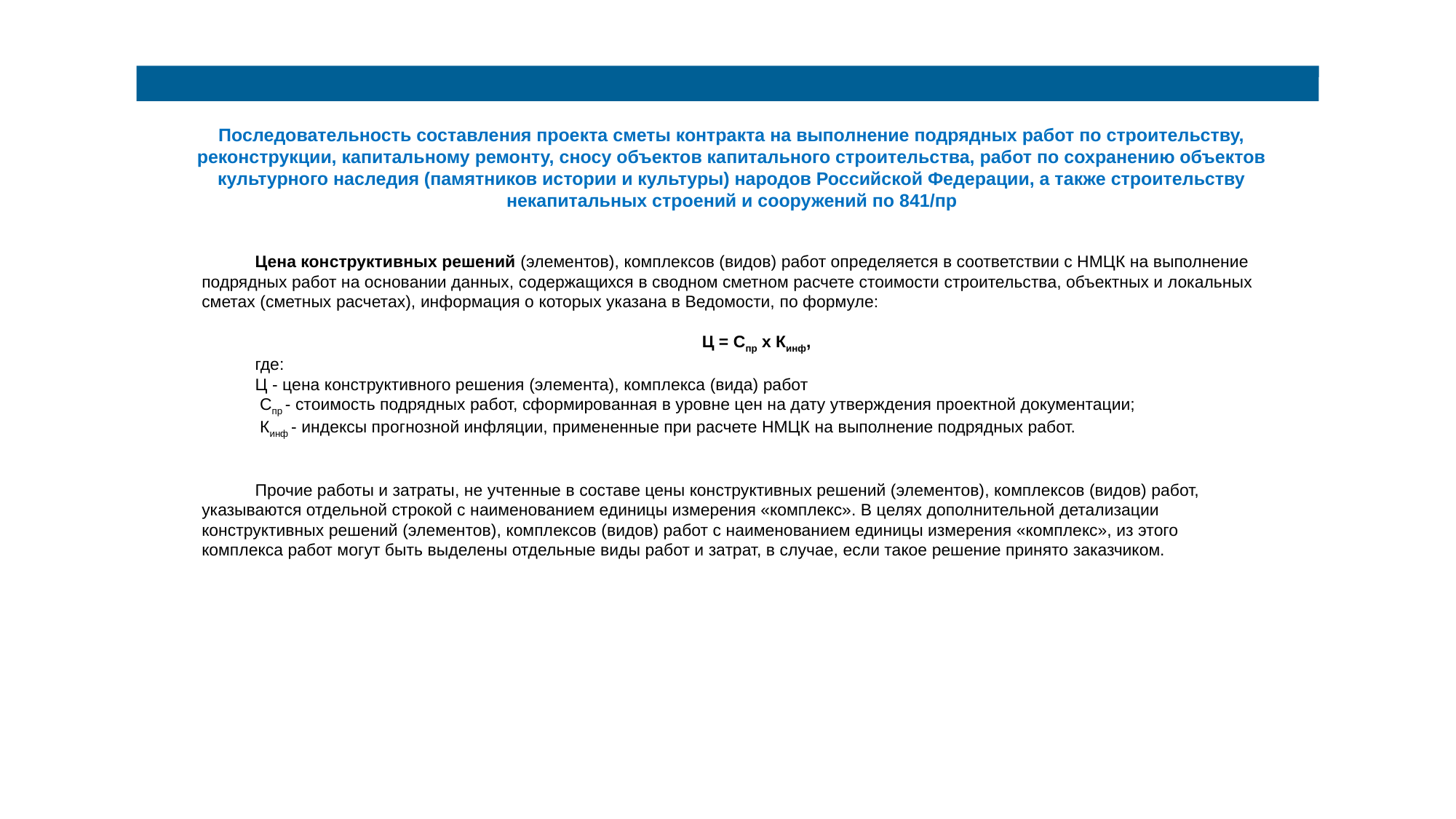

#

Последовательность составления проекта сметы контракта на выполнение подрядных работ по строительству, реконструкции, капитальному ремонту, сносу объектов капитального строительства, работ по сохранению объектов культурного наследия (памятников истории и культуры) народов Российской Федерации, а также строительству некапитальных строений и сооружений по 841/пр
Цена конструктивных решений (элементов), комплексов (видов) работ определяется в соответствии с НМЦК на выполнение подрядных работ на основании данных, содержащихся в сводном сметном расчете стоимости строительства, объектных и локальных сметах (сметных расчетах), информация о которых указана в Ведомости, по формуле:

Ц = Спр x Кинф,
где:
Ц - цена конструктивного решения (элемента), комплекса (вида) работ
 Спр - стоимость подрядных работ, сформированная в уровне цен на дату утверждения проектной документации;
 Кинф - индексы прогнозной инфляции, примененные при расчете НМЦК на выполнение подрядных работ.

Прочие работы и затраты, не учтенные в составе цены конструктивных решений (элементов), комплексов (видов) работ, указываются отдельной строкой с наименованием единицы измерения «комплекс». В целях дополнительной детализации конструктивных решений (элементов), комплексов (видов) работ с наименованием единицы измерения «комплекс», из этого комплекса работ могут быть выделены отдельные виды работ и затрат, в случае, если такое решение принято заказчиком.